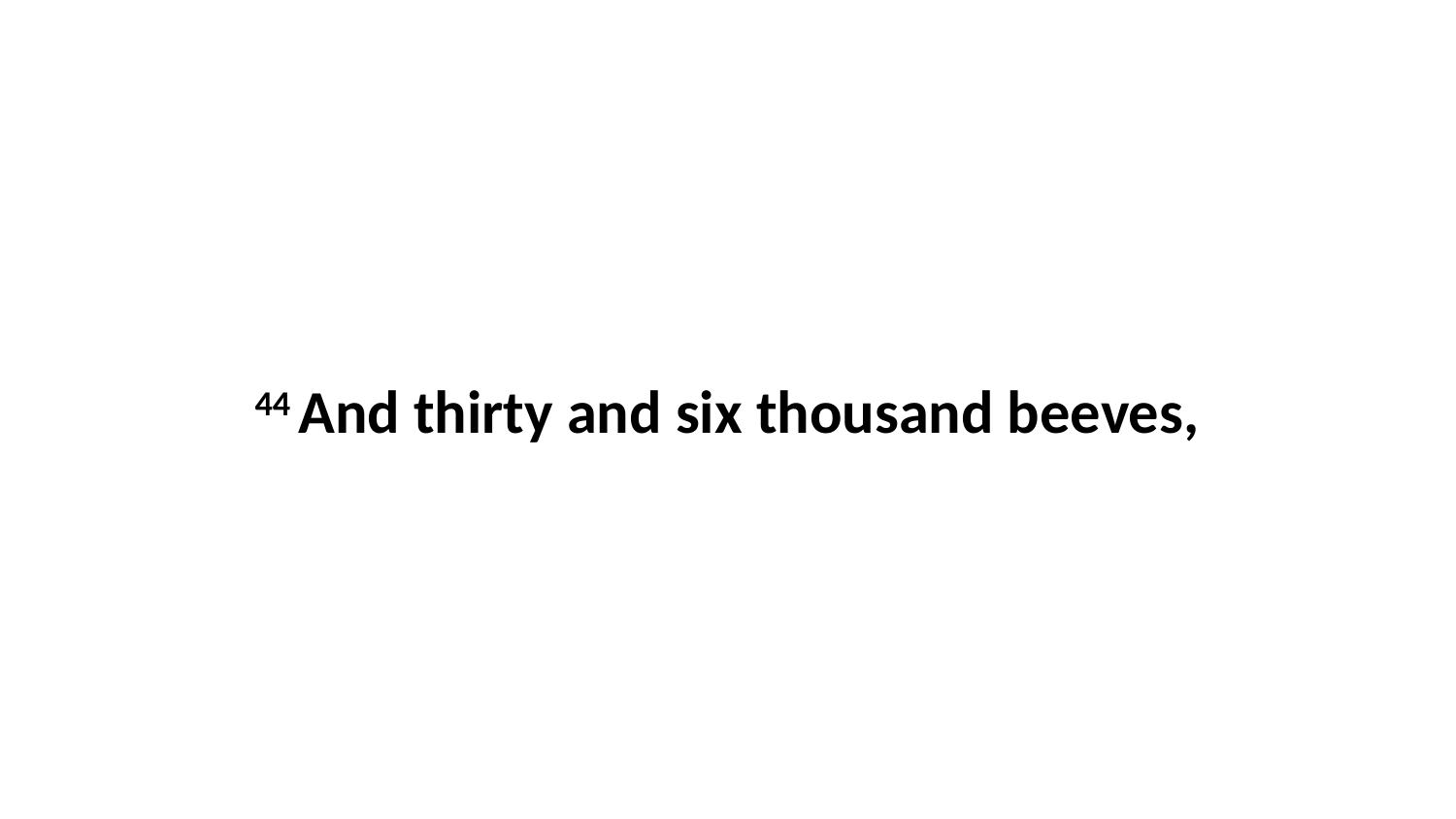

44 And thirty and six thousand beeves,